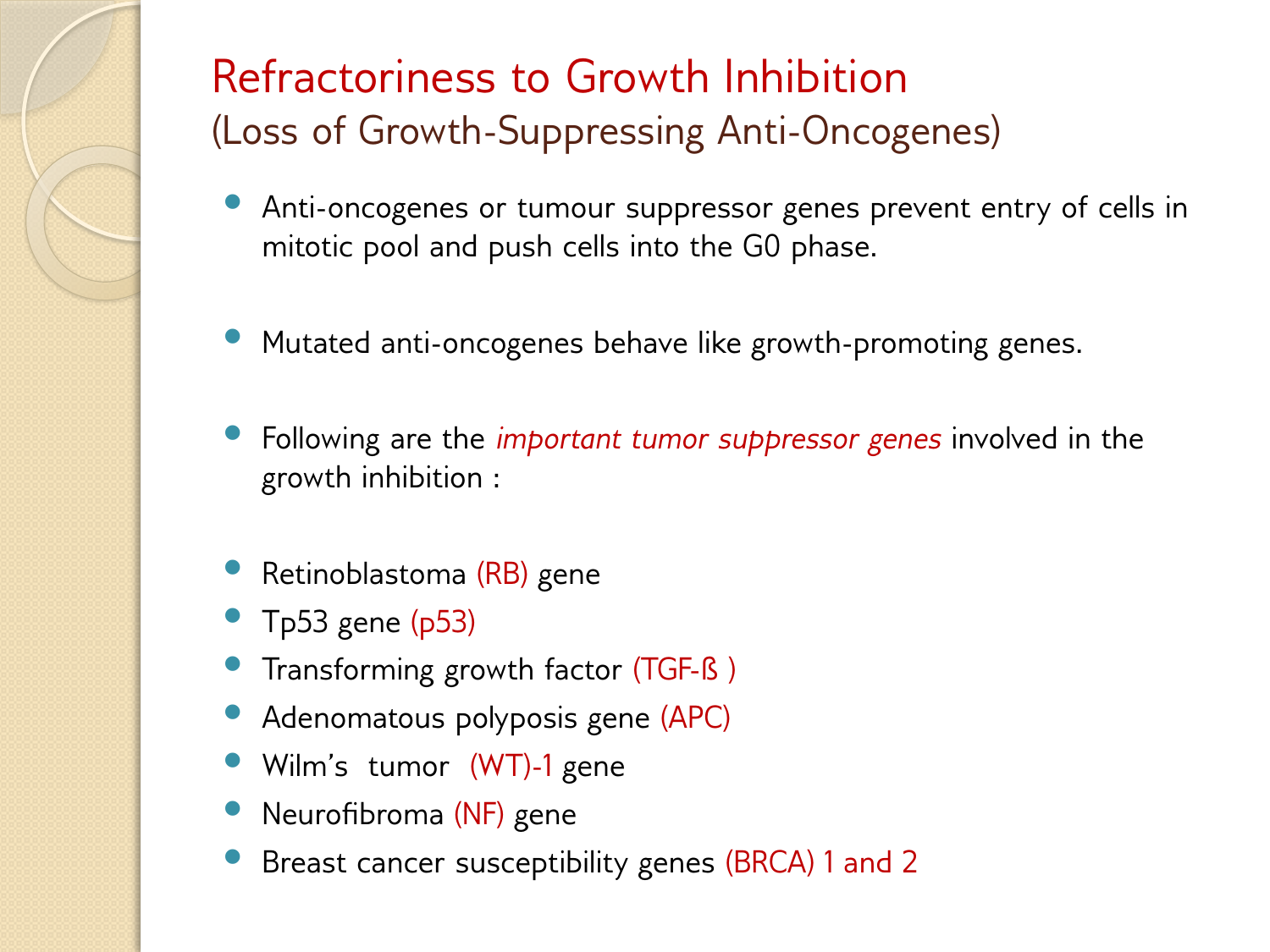

# Refractoriness to Growth Inhibition (Loss of Growth-Suppressing Anti-Oncogenes)
Anti-oncogenes or tumour suppressor genes prevent entry of cells in mitotic pool and push cells into the G0 phase.

Mutated anti-oncogenes behave like growth-promoting genes.

Following are the important tumor suppressor genes involved in the growth inhibition :

Retinoblastoma (RB) gene
Tp53 gene (p53)
Transforming growth factor (TGF-ß )
Adenomatous polyposis gene (APC)
Wilm’s  tumor  (WT)-1 gene
Neurofibroma (NF) gene
Breast cancer susceptibility genes (BRCA) 1 and 2